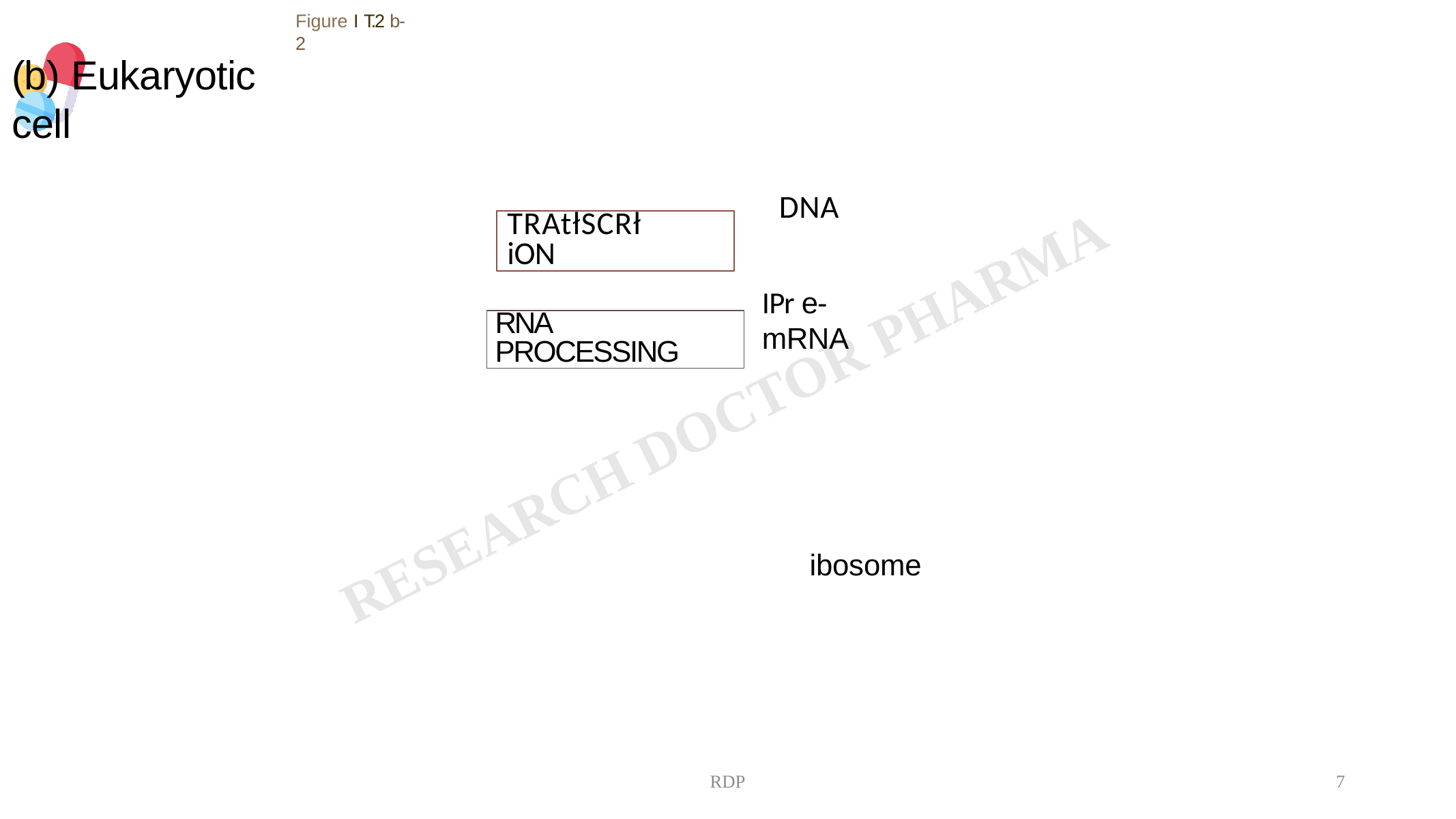

Figure I T.2 b-2
# (b) Eukaryotic cell
DNA
TRAtłSCRł	iON
IPr e-mRNA
RNA PROCESSING
ibosome
RDP
7